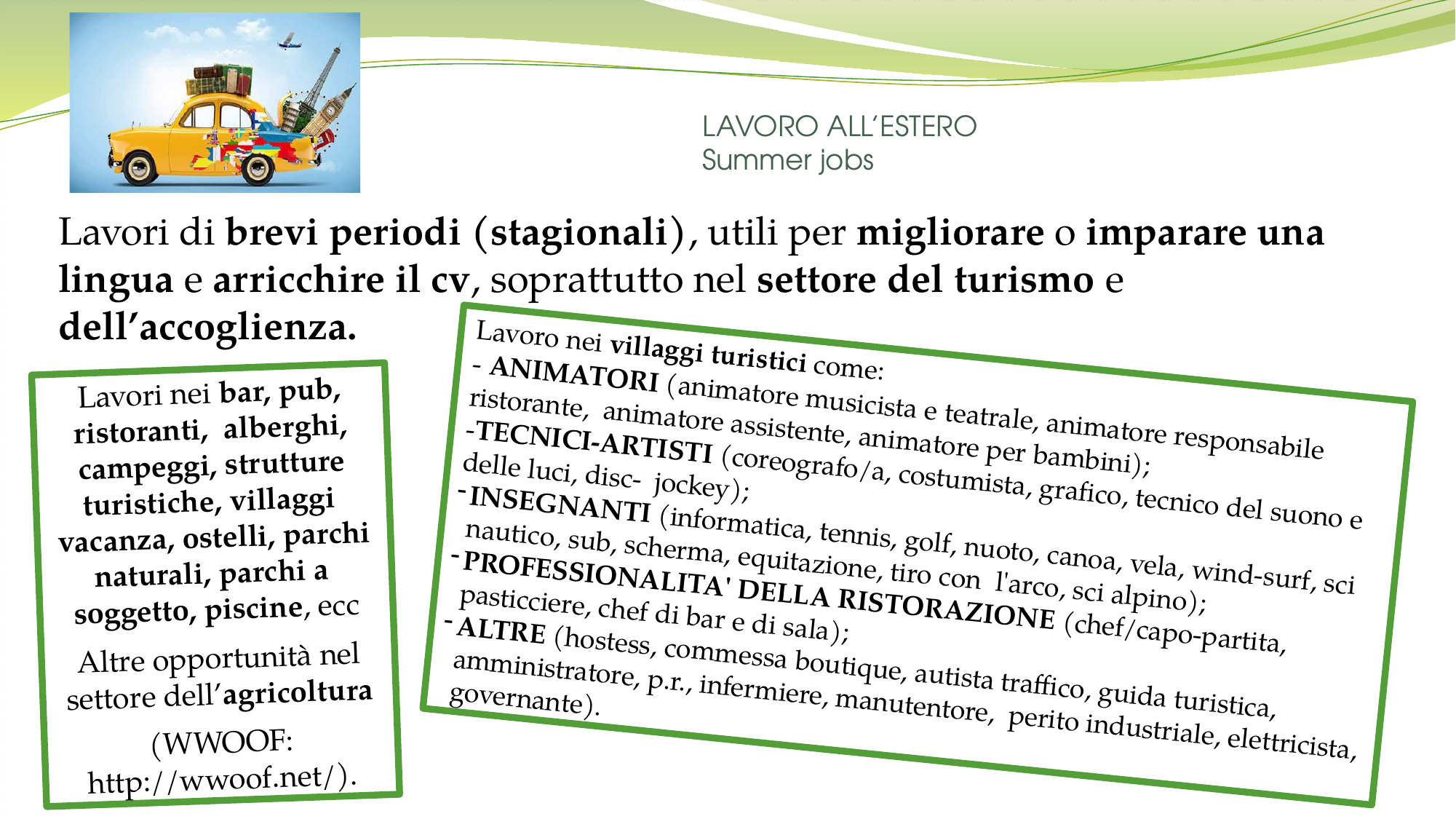

# LAVORO ALL’ESTERO Summer jobs
Lavori di brevi periodi (stagionali), utili per migliorare o imparare una lingua e arricchire il cv, soprattutto nel settore del turismo e dell’accoglienza.
Lavoro nei villaggi turistici come:
- ANIMATORI (animatore musicista e teatrale, animatore responsabile ristorante,  animatore assistente, animatore per bambini);
-TECNICI-ARTISTI (coreografo/a, costumista, grafico, tecnico del suono e delle luci, disc-  jockey);
INSEGNANTI (informatica, tennis, golf, nuoto, canoa, vela, wind-surf, sci nautico, sub, scherma, equitazione, tiro con  l'arco, sci alpino);
PROFESSIONALITA' DELLA RISTORAZIONE (chef/capo-partita, pasticciere, chef di bar e di sala);
ALTRE (hostess, commessa boutique, autista traffico, guida turistica, amministratore, p.r., infermiere, manutentore,  perito industriale, elettricista, governante).
Lavori nei bar, pub, ristoranti,  alberghi, campeggi, strutture turistiche, villaggi  vacanza, ostelli, parchi naturali, parchi a  soggetto, piscine, ecc
Altre opportunità nel settore dell’agricoltura
(WWOOF: http://wwoof.net/).